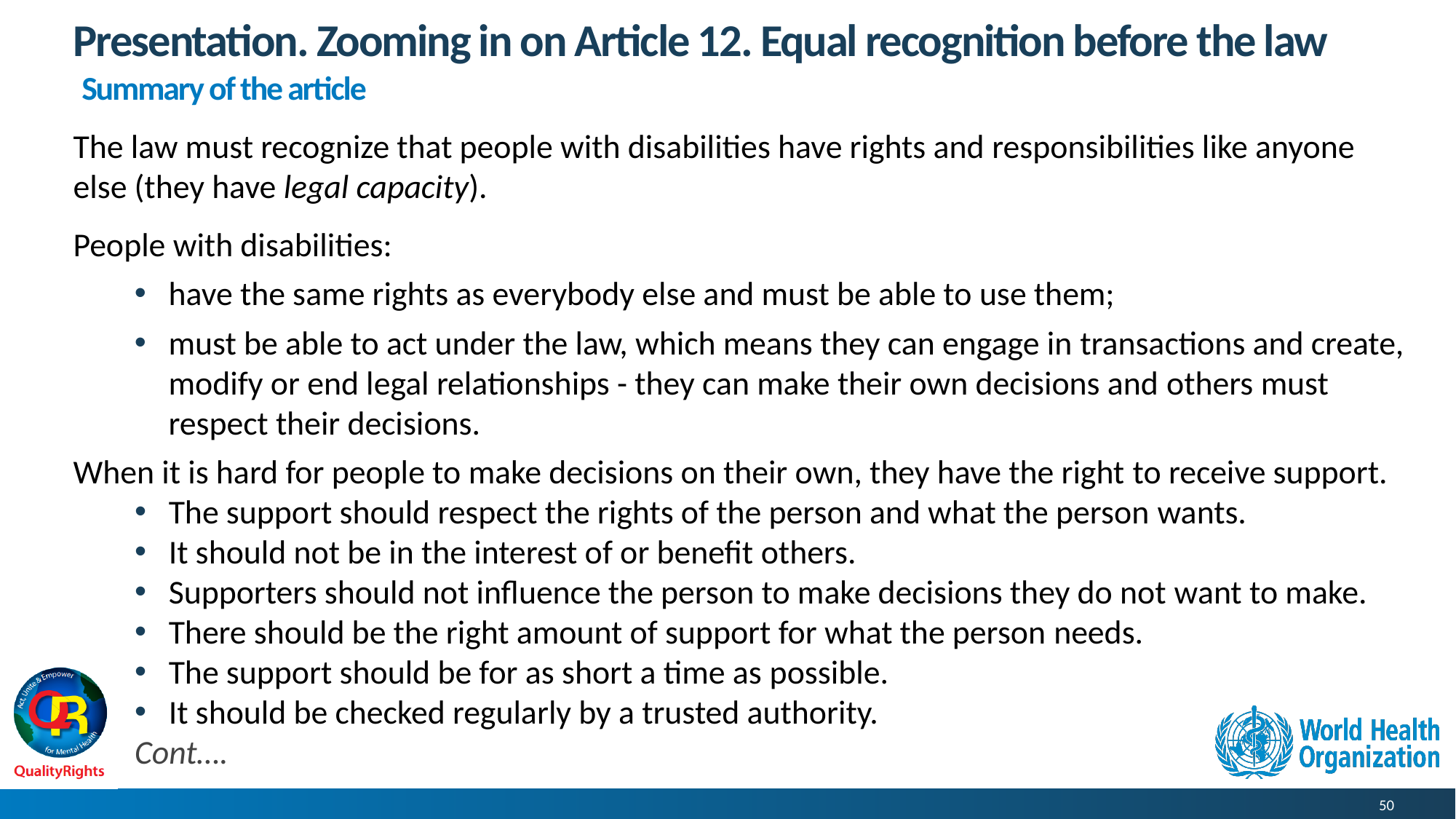

# Presentation. Zooming in on Article 12. Equal recognition before the law
Summary of the article
The law must recognize that people with disabilities have rights and responsibilities like anyone else (they have legal capacity).
People with disabilities:
have the same rights as everybody else and must be able to use them;
must be able to act under the law, which means they can engage in transactions and create, modify or end legal relationships - they can make their own decisions and others must respect their decisions.
When it is hard for people to make decisions on their own, they have the right to receive support.
The support should respect the rights of the person and what the person wants.
It should not be in the interest of or benefit others.
Supporters should not influence the person to make decisions they do not want to make.
There should be the right amount of support for what the person needs.
The support should be for as short a time as possible.
It should be checked regularly by a trusted authority.
Cont….